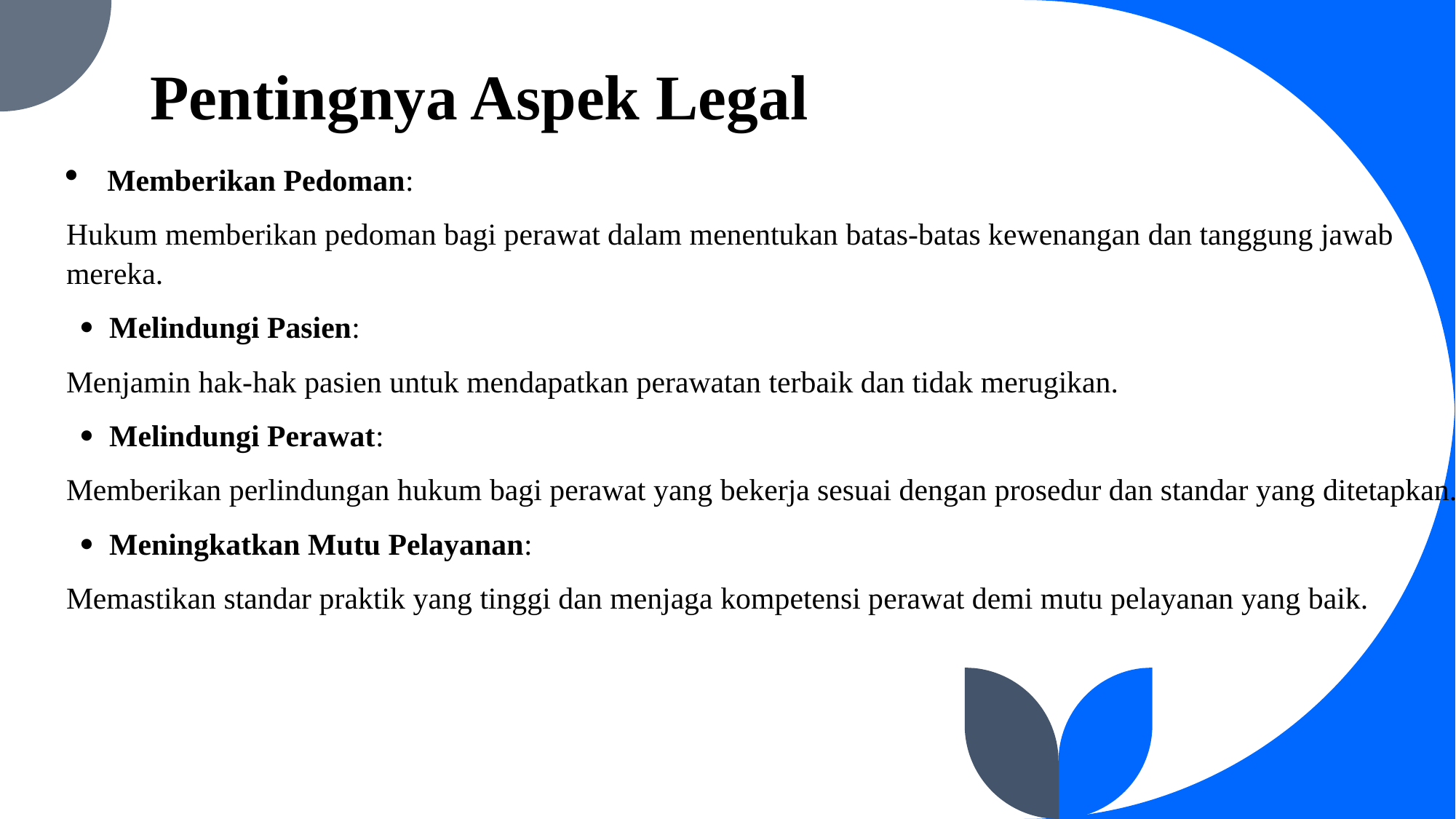

# Pentingnya Aspek Legal
Memberikan Pedoman:
Hukum memberikan pedoman bagi perawat dalam menentukan batas-batas kewenangan dan tanggung jawab mereka.
  •  Melindungi Pasien:
Menjamin hak-hak pasien untuk mendapatkan perawatan terbaik dan tidak merugikan.
  •  Melindungi Perawat:
Memberikan perlindungan hukum bagi perawat yang bekerja sesuai dengan prosedur dan standar yang ditetapkan.
  •  Meningkatkan Mutu Pelayanan:
Memastikan standar praktik yang tinggi dan menjaga kompetensi perawat demi mutu pelayanan yang baik.